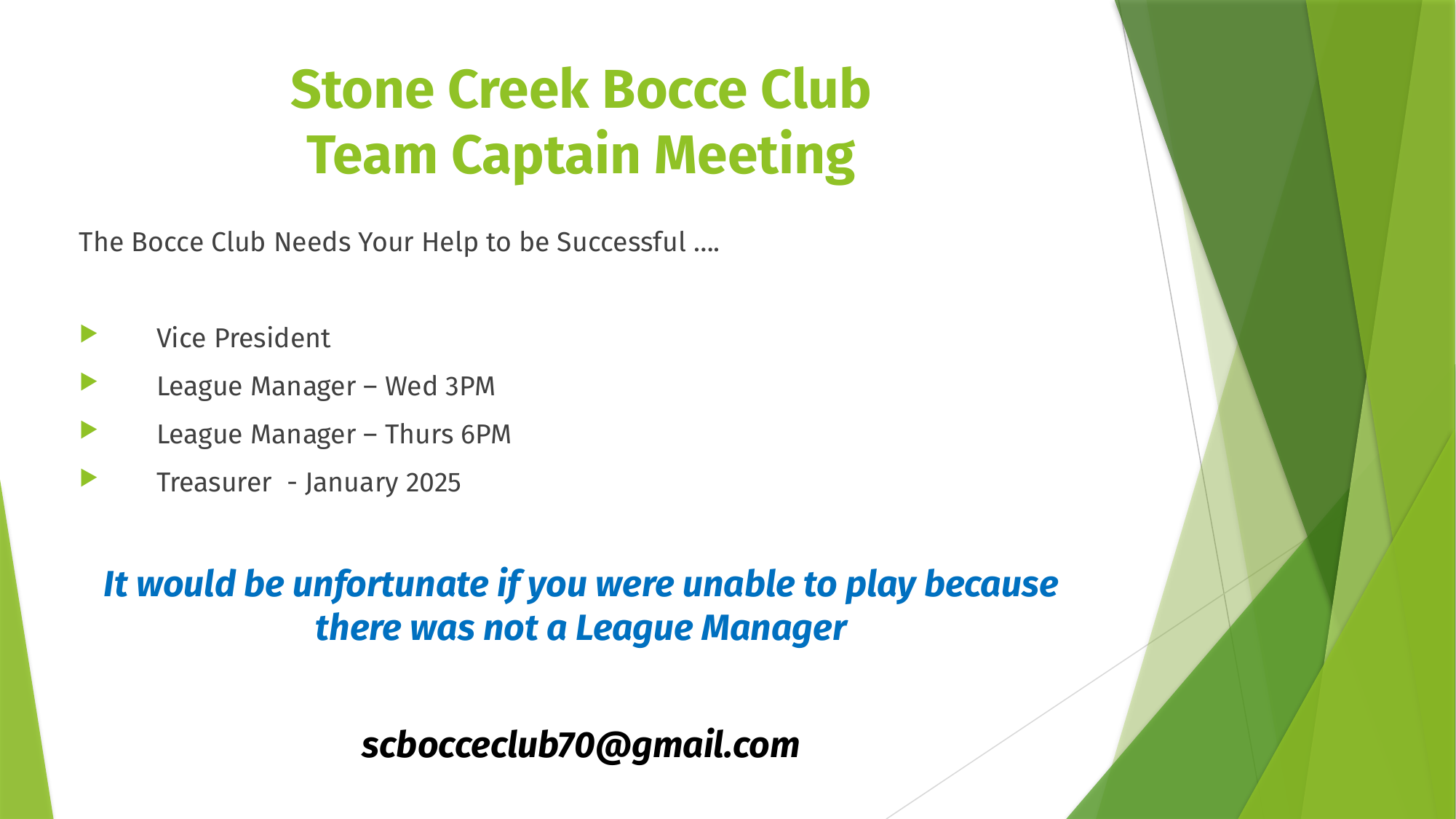

# Stone Creek Bocce Club Team Captain Meeting
The Bocce Club Needs Your Help to be Successful ….

     Vice President
     League Manager – Wed 3PM
     League Manager – Thurs 6PM
     Treasurer  - January 2025

It would be unfortunate if you were unable to play because there was not a League Manager

scbocceclub70@gmail.com